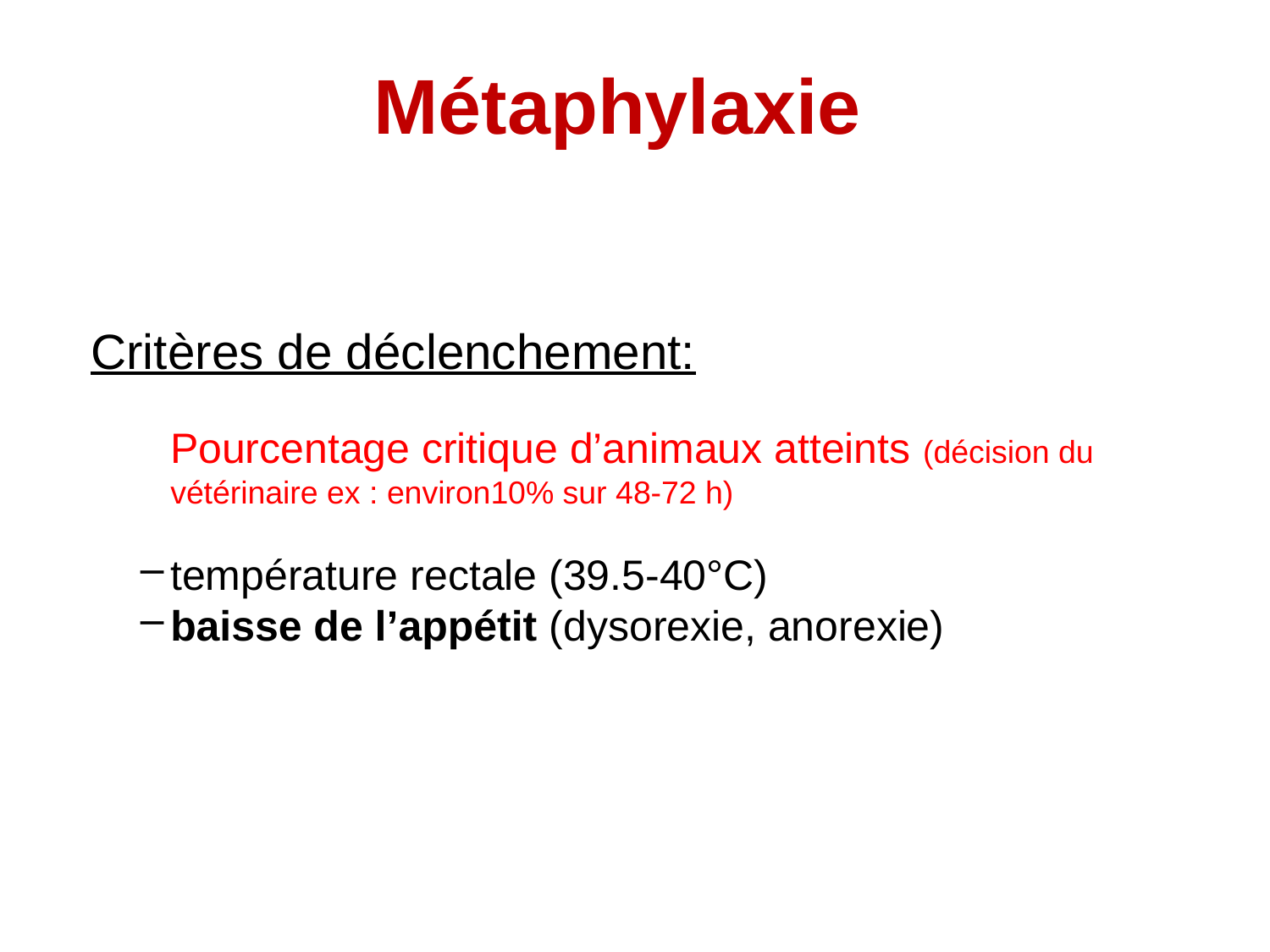

# Métaphylaxie
Critères de déclenchement:

Pourcentage critique d’animaux atteints (décision du vétérinaire ex : environ10% sur 48-72 h)

température rectale (39.5-40°C)
baisse de l’appétit (dysorexie, anorexie)